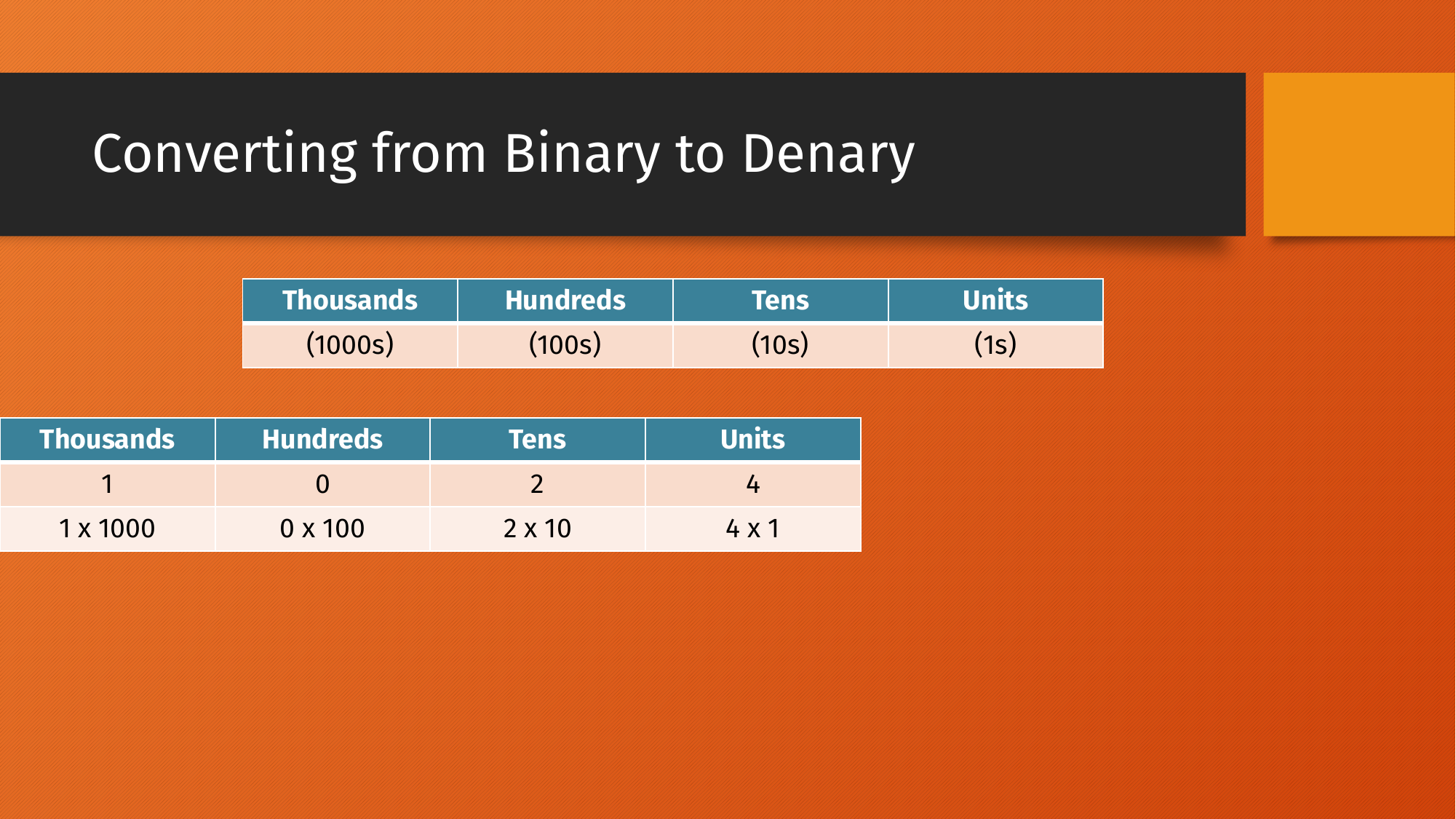

# Converting from Binary to Denary
| Thousands | Hundreds | Tens | Units |
| --- | --- | --- | --- |
| (1000s) | (100s) | (10s) | (1s) |
| Thousands | Hundreds | Tens | Units |
| --- | --- | --- | --- |
| 1 | 0 | 2 | 4 |
| 1 x 1000 | 0 x 100 | 2 x 10 | 4 x 1 |